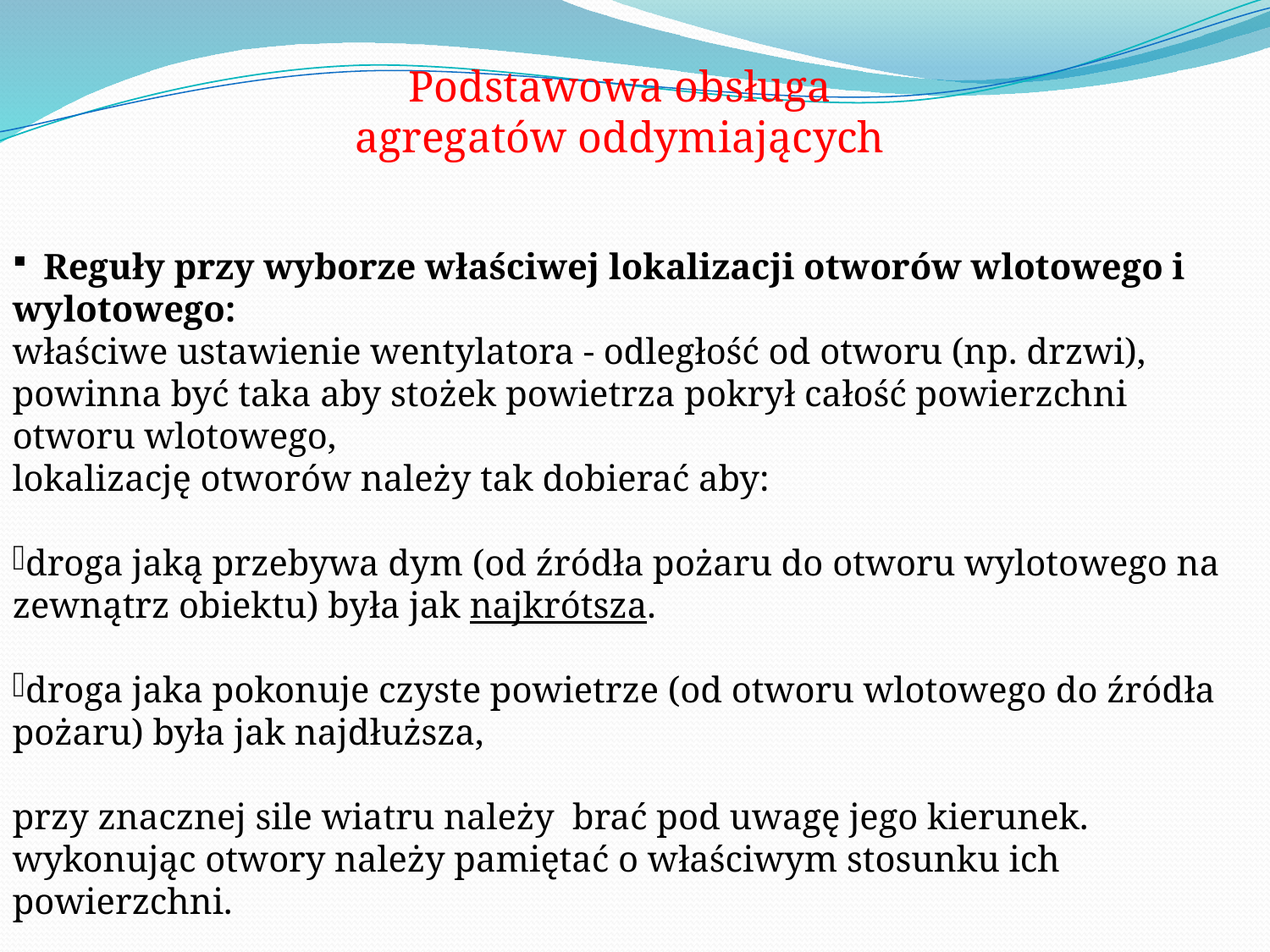

Podstawowa obsługa agregatów oddymiających
  Reguły przy wyborze właściwej lokalizacji otworów wlotowego i wylotowego:
właściwe ustawienie wentylatora - odległość od otworu (np. drzwi), powinna być taka aby stożek powietrza pokrył całość powierzchni otworu wlotowego,
lokalizację otworów należy tak dobierać aby:

droga jaką przebywa dym (od źródła pożaru do otworu wylotowego na zewnątrz obiektu) była jak najkrótsza.

droga jaka pokonuje czyste powietrze (od otworu wlotowego do źródła pożaru) była jak najdłuższa,

przy znacznej sile wiatru należy  brać pod uwagę jego kierunek.
wykonując otwory należy pamiętać o właściwym stosunku ich powierzchni.